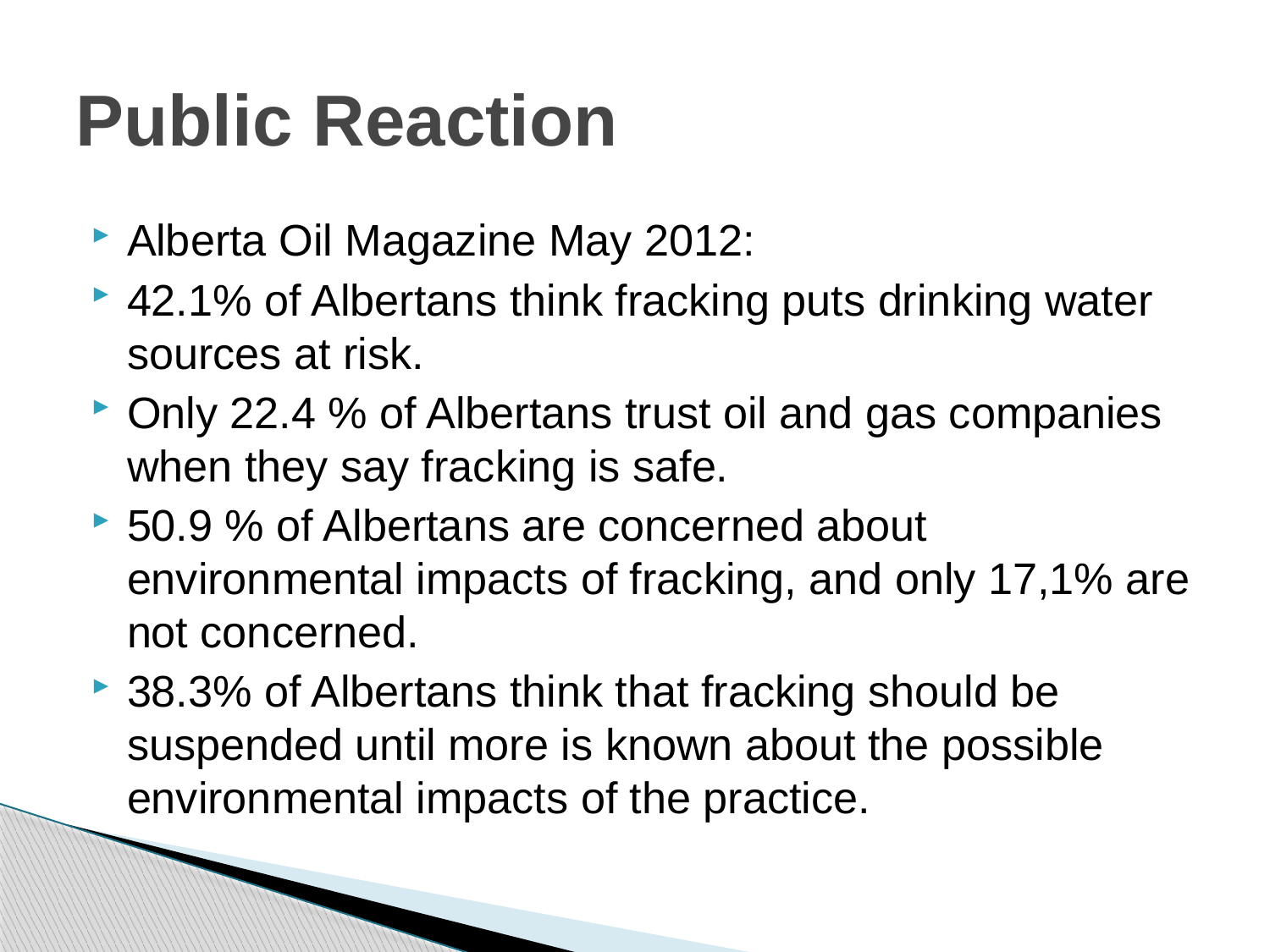

# Public Reaction
Alberta Oil Magazine May 2012:
42.1% of Albertans think fracking puts drinking water sources at risk.
Only 22.4 % of Albertans trust oil and gas companies when they say fracking is safe.
50.9 % of Albertans are concerned about environmental impacts of fracking, and only 17,1% are not concerned.
38.3% of Albertans think that fracking should be suspended until more is known about the possible environmental impacts of the practice.